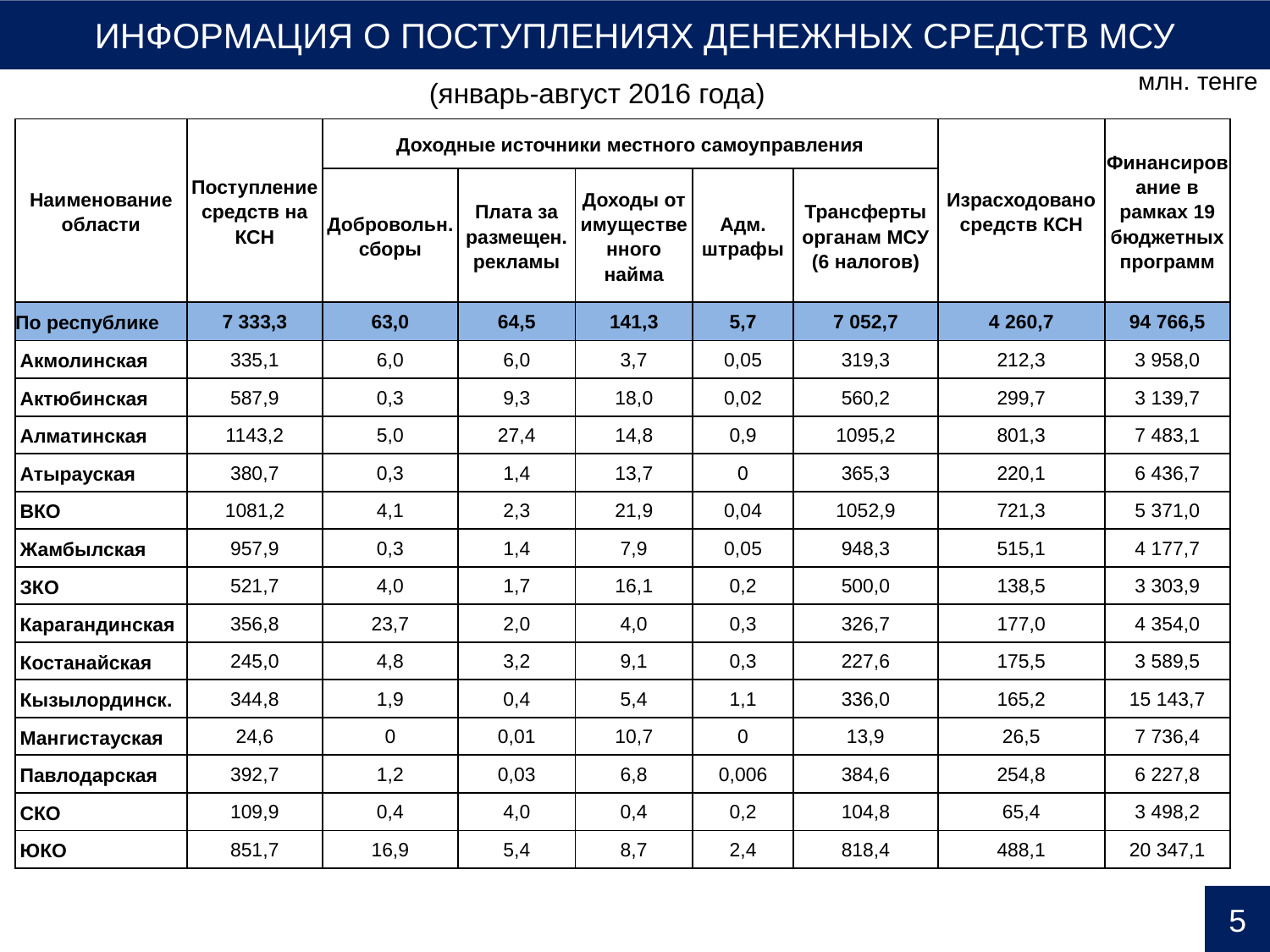

ИНФОРМАЦИЯ О ПОСТУПЛЕНИЯХ ДЕНЕЖНЫХ СРЕДСТВ МСУ
млн. тенге
(январь-август 2016 года)
| Наименование области | Поступление средств на КСН | Доходные источники местного самоуправления |  |  |  |  | Израсходовано средств КСН | Финансирование в рамках 19 бюджетных программ |
| --- | --- | --- | --- | --- | --- | --- | --- | --- |
|  |  | Добровольн. сборы | Плата за размещен. рекламы | Доходы от имущественного найма | Адм. штрафы | Трансферты органам МСУ (6 налогов) |  |  |
| По республике | 7 333,3 | 63,0 | 64,5 | 141,3 | 5,7 | 7 052,7 | 4 260,7 | 94 766,5 |
| Акмолинская | 335,1 | 6,0 | 6,0 | 3,7 | 0,05 | 319,3 | 212,3 | 3 958,0 |
| Актюбинская | 587,9 | 0,3 | 9,3 | 18,0 | 0,02 | 560,2 | 299,7 | 3 139,7 |
| Алматинская | 1143,2 | 5,0 | 27,4 | 14,8 | 0,9 | 1095,2 | 801,3 | 7 483,1 |
| Атырауская | 380,7 | 0,3 | 1,4 | 13,7 | 0 | 365,3 | 220,1 | 6 436,7 |
| ВКО | 1081,2 | 4,1 | 2,3 | 21,9 | 0,04 | 1052,9 | 721,3 | 5 371,0 |
| Жамбылская | 957,9 | 0,3 | 1,4 | 7,9 | 0,05 | 948,3 | 515,1 | 4 177,7 |
| ЗКО | 521,7 | 4,0 | 1,7 | 16,1 | 0,2 | 500,0 | 138,5 | 3 303,9 |
| Карагандинская | 356,8 | 23,7 | 2,0 | 4,0 | 0,3 | 326,7 | 177,0 | 4 354,0 |
| Костанайская | 245,0 | 4,8 | 3,2 | 9,1 | 0,3 | 227,6 | 175,5 | 3 589,5 |
| Кызылординск. | 344,8 | 1,9 | 0,4 | 5,4 | 1,1 | 336,0 | 165,2 | 15 143,7 |
| Мангистауская | 24,6 | 0 | 0,01 | 10,7 | 0 | 13,9 | 26,5 | 7 736,4 |
| Павлодарская | 392,7 | 1,2 | 0,03 | 6,8 | 0,006 | 384,6 | 254,8 | 6 227,8 |
| СКО | 109,9 | 0,4 | 4,0 | 0,4 | 0,2 | 104,8 | 65,4 | 3 498,2 |
| ЮКО | 851,7 | 16,9 | 5,4 | 8,7 | 2,4 | 818,4 | 488,1 | 20 347,1 |
5